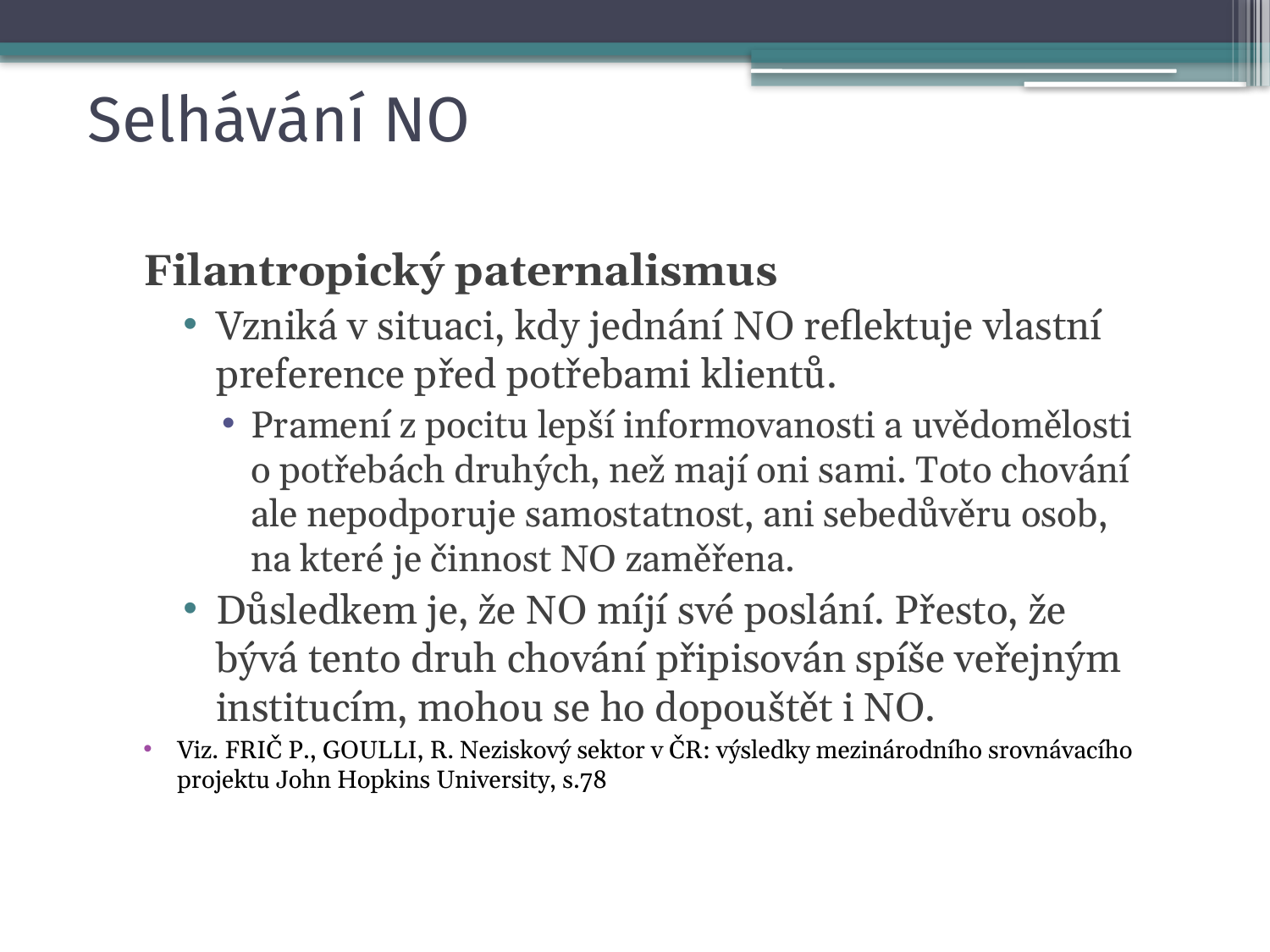

# Selhávání NO
Filantropický paternalismus
Vzniká v situaci, kdy jednání NO reflektuje vlastní preference před potřebami klientů.
Pramení z pocitu lepší informovanosti a uvědomělosti o potřebách druhých, než mají oni sami. Toto chování ale nepodporuje samostatnost, ani sebedůvěru osob, na které je činnost NO zaměřena.
Důsledkem je, že NO míjí své poslání. Přesto, že bývá tento druh chování připisován spíše veřejným institucím, mohou se ho dopouštět i NO.
Viz. FRIČ P., GOULLI, R. Neziskový sektor v ČR: výsledky mezinárodního srovnávacího projektu John Hopkins University, s.78